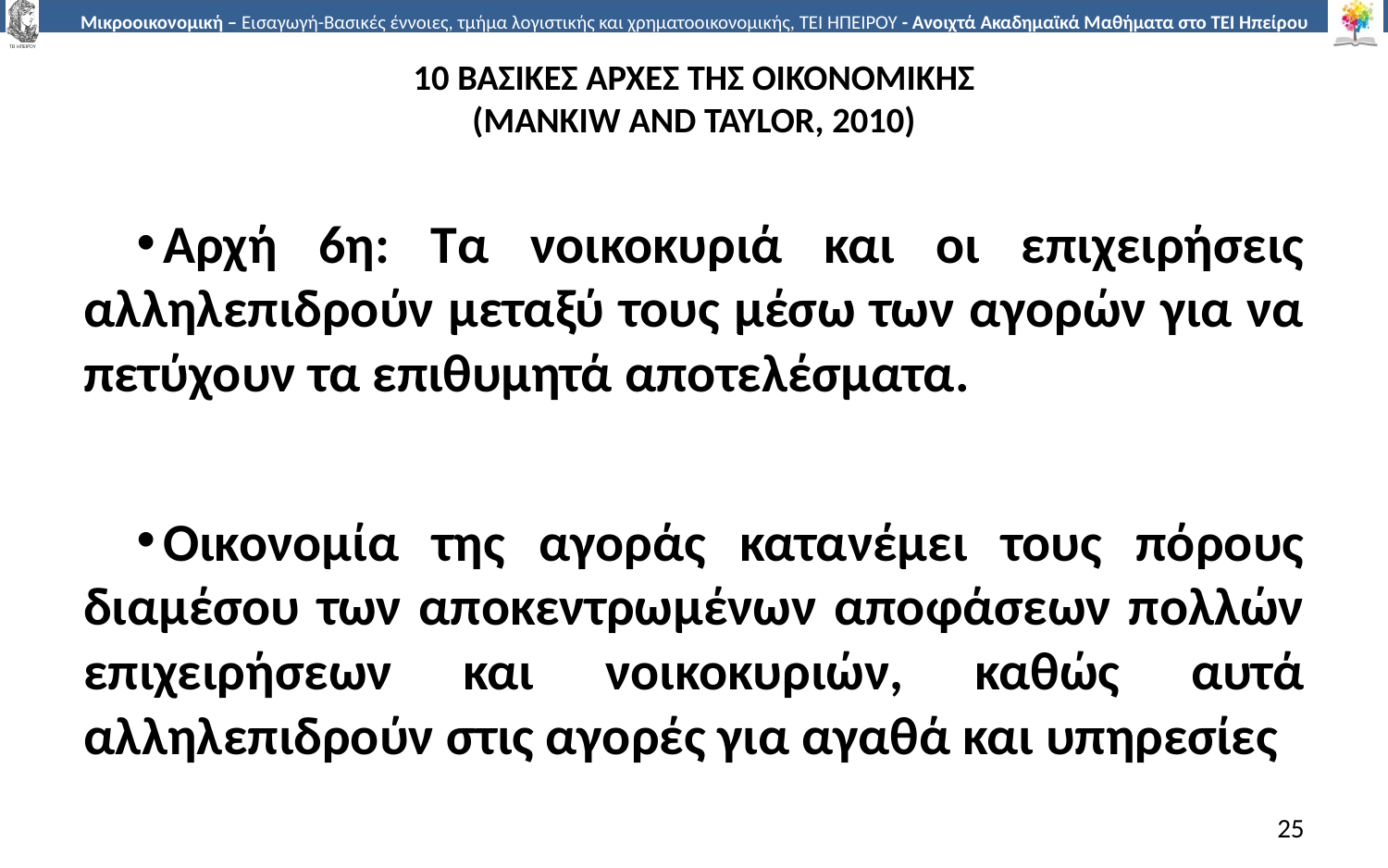

# 10 ΒΑΣΙΚΕΣ ΑΡΧΕΣ ΤΗΣ ΟΙΚΟΝΟΜΙΚΗΣ (MANKIW AND TAYLOR, 2010)
Αρχή 6η: Τα νοικοκυριά και οι επιχειρήσεις αλληλεπιδρούν µεταξύ τους µέσω των αγορών για να πετύχουν τα επιθυµητά αποτελέσµατα.

Οικονοµία της αγοράς κατανέµει τους πόρους διαµέσου των αποκεντρωµένων αποφάσεων πολλών επιχειρήσεων και νοικοκυριών, καθώς αυτά αλληλεπιδρούν στις αγορές για αγαθά και υπηρεσίες

25